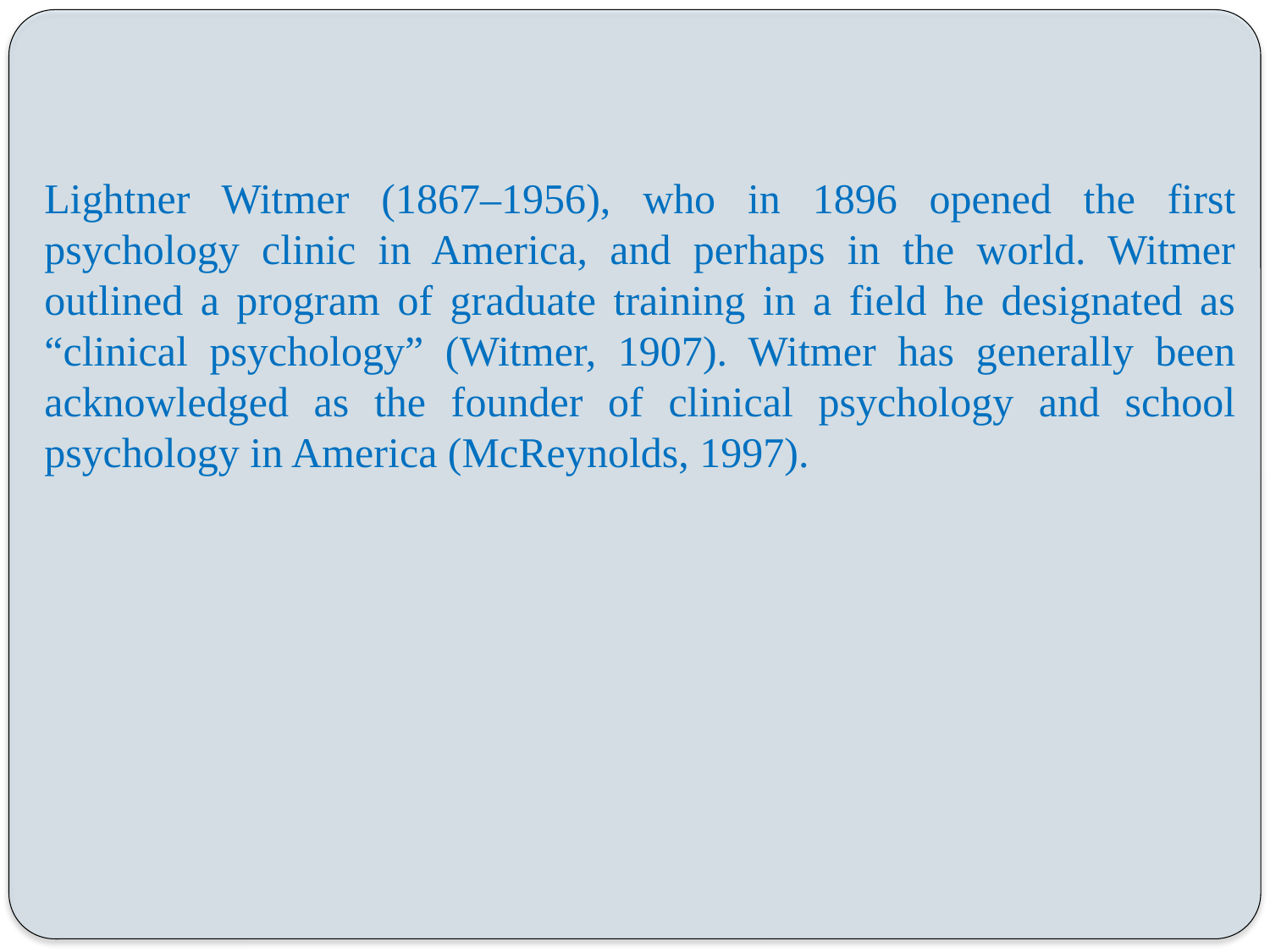

Lightner Witmer (1867–1956), who in 1896 opened the first psychology clinic in America, and perhaps in the world. Witmer outlined a program of graduate training in a field he designated as “clinical psychology” (Witmer, 1907). Witmer has generally been acknowledged as the founder of clinical psychology and school psychology in America (McReynolds, 1997).